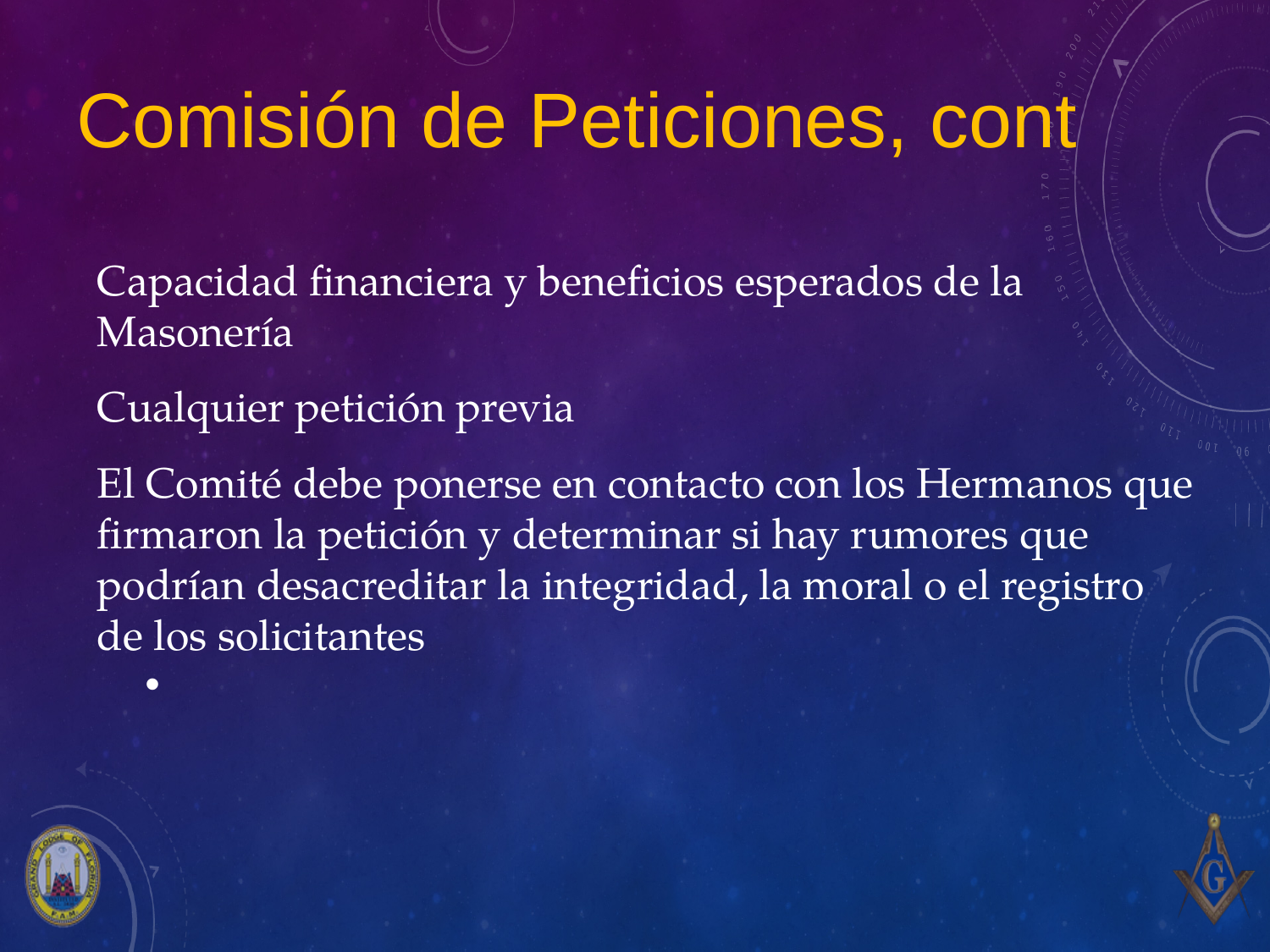

# Comisión de Peticiones, cont

Capacidad financiera y beneficios esperados de la Masonería
Cualquier petición previa
El Comité debe ponerse en contacto con los Hermanos que firmaron la petición y determinar si hay rumores que podrían desacreditar la integridad, la moral o el registro de los solicitantes